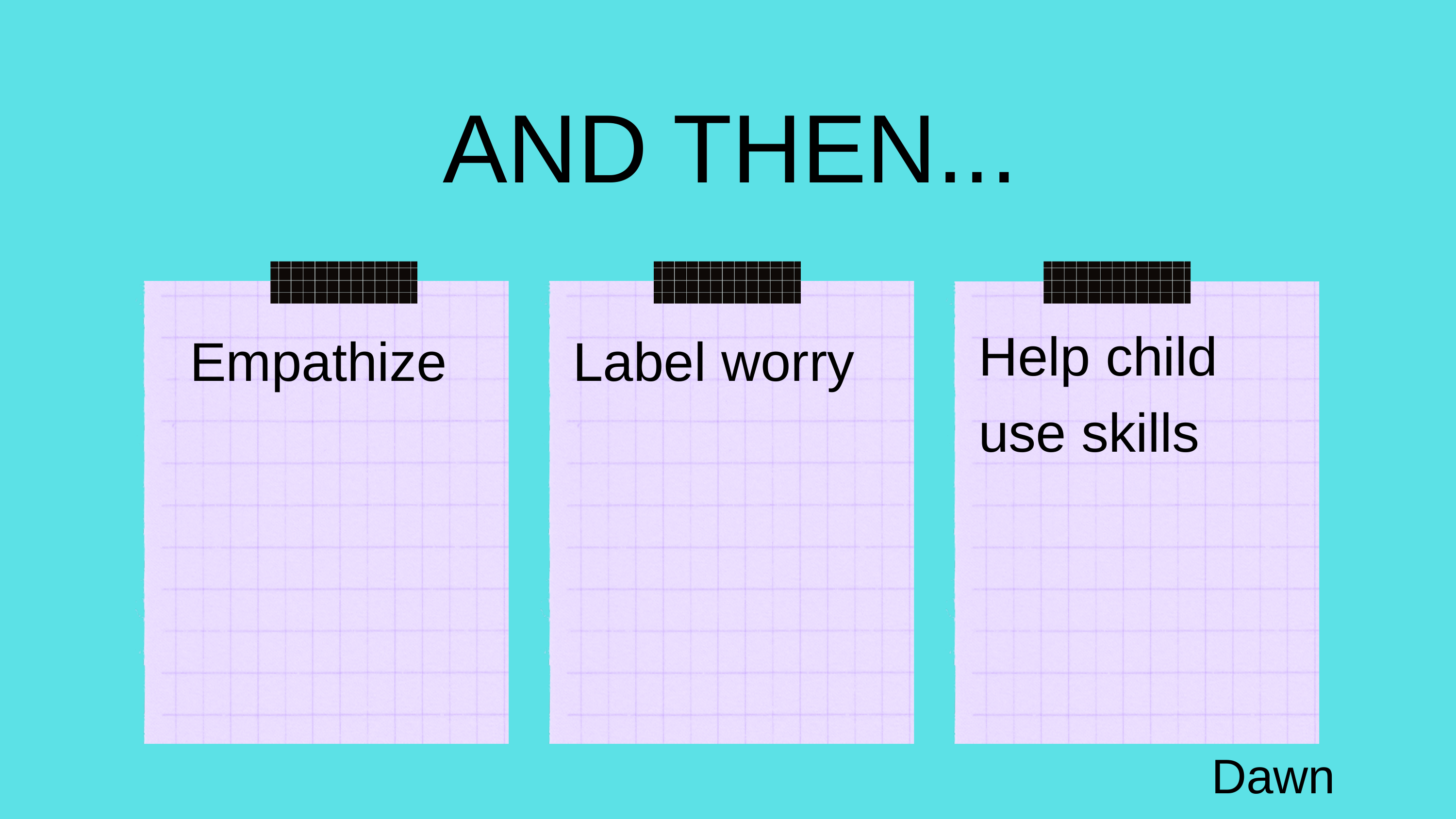

AND THEN...

Help child use skills
Empathize
Label worry

Dawn Huebner, PhD